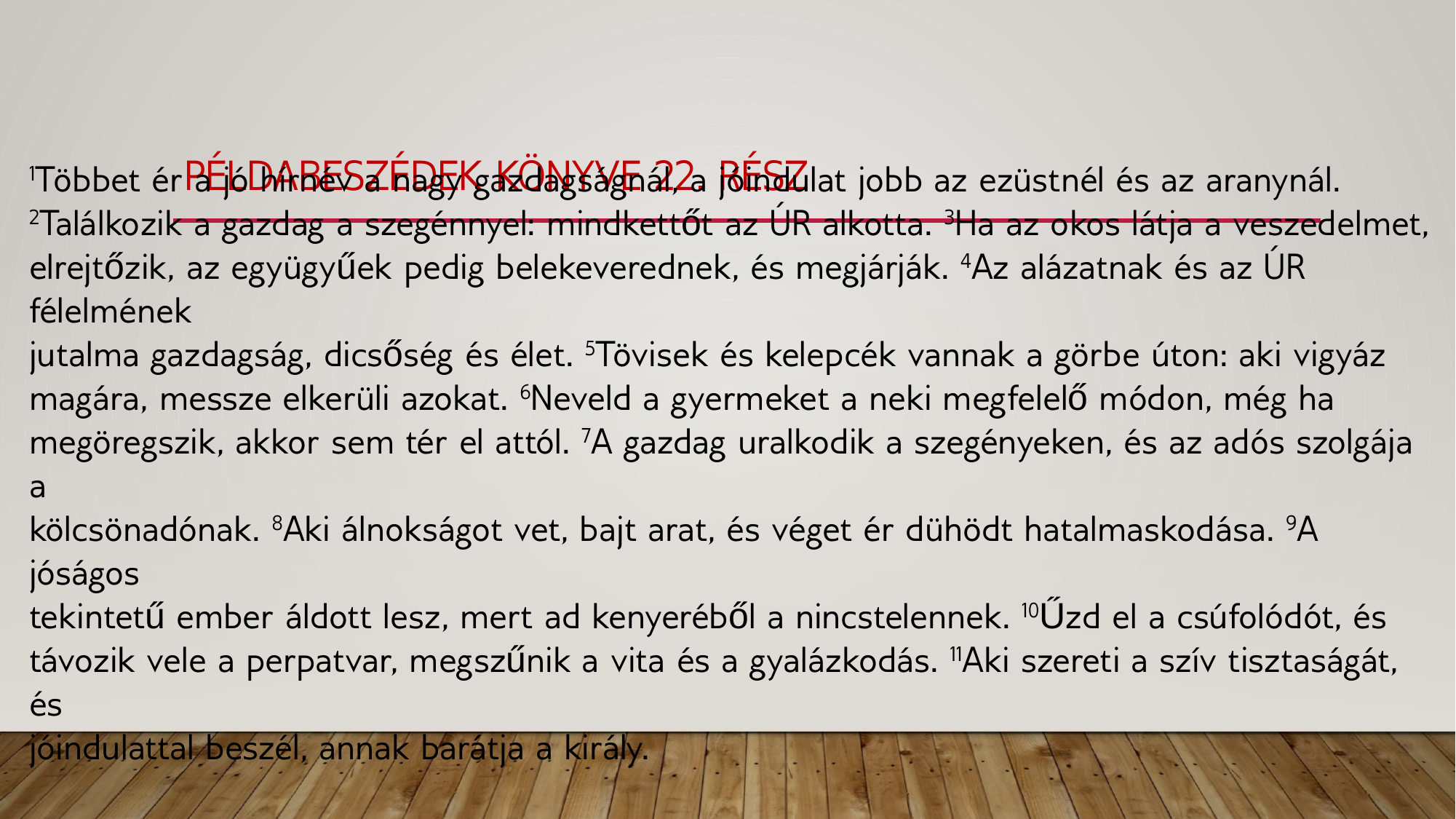

# példabeszédek könyve 22. rész
1Többet ér a jó hírnév a nagy gazdagságnál, a jóindulat jobb az ezüstnél és az aranynál.
2Találkozik a gazdag a szegénnyel: mindkettőt az ÚR alkotta. 3Ha az okos látja a veszedelmet,
elrejtőzik, az együgyűek pedig belekeverednek, és megjárják. 4Az alázatnak és az ÚR félelmének
jutalma gazdagság, dicsőség és élet. 5Tövisek és kelepcék vannak a görbe úton: aki vigyáz
magára, messze elkerüli azokat. 6Neveld a gyermeket a neki megfelelő módon, még ha
megöregszik, akkor sem tér el attól. 7A gazdag uralkodik a szegényeken, és az adós szolgája a
kölcsönadónak. 8Aki álnokságot vet, bajt arat, és véget ér dühödt hatalmaskodása. 9A jóságos
tekintetű ember áldott lesz, mert ad kenyeréből a nincstelennek. 10Űzd el a csúfolódót, és
távozik vele a perpatvar, megszűnik a vita és a gyalázkodás. 11Aki szereti a szív tisztaságát, és
jóindulattal beszél, annak barátja a király.